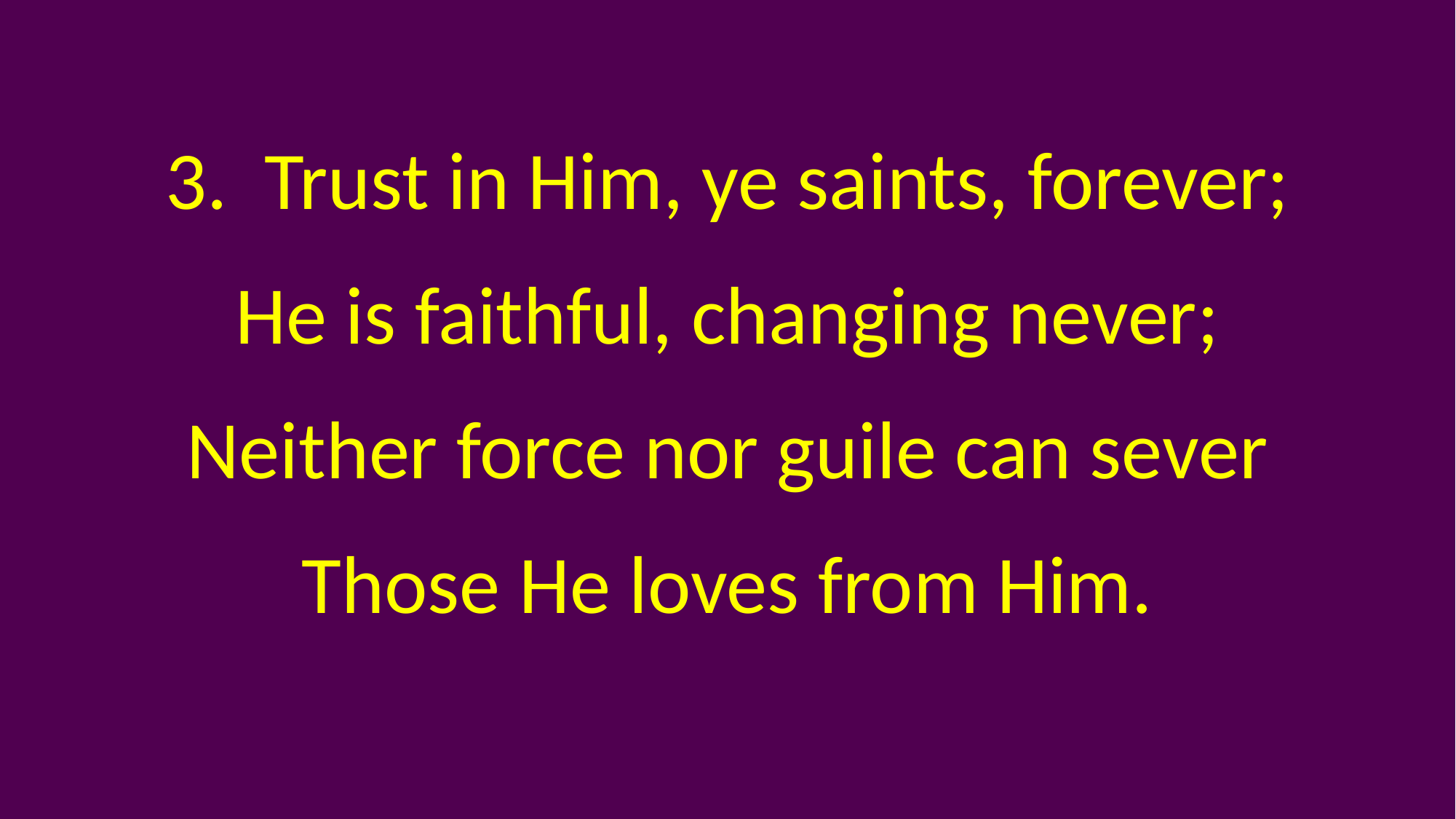

3.  Trust in Him, ye saints, forever;
He is faithful, changing never;
Neither force nor guile can sever
Those He loves from Him.